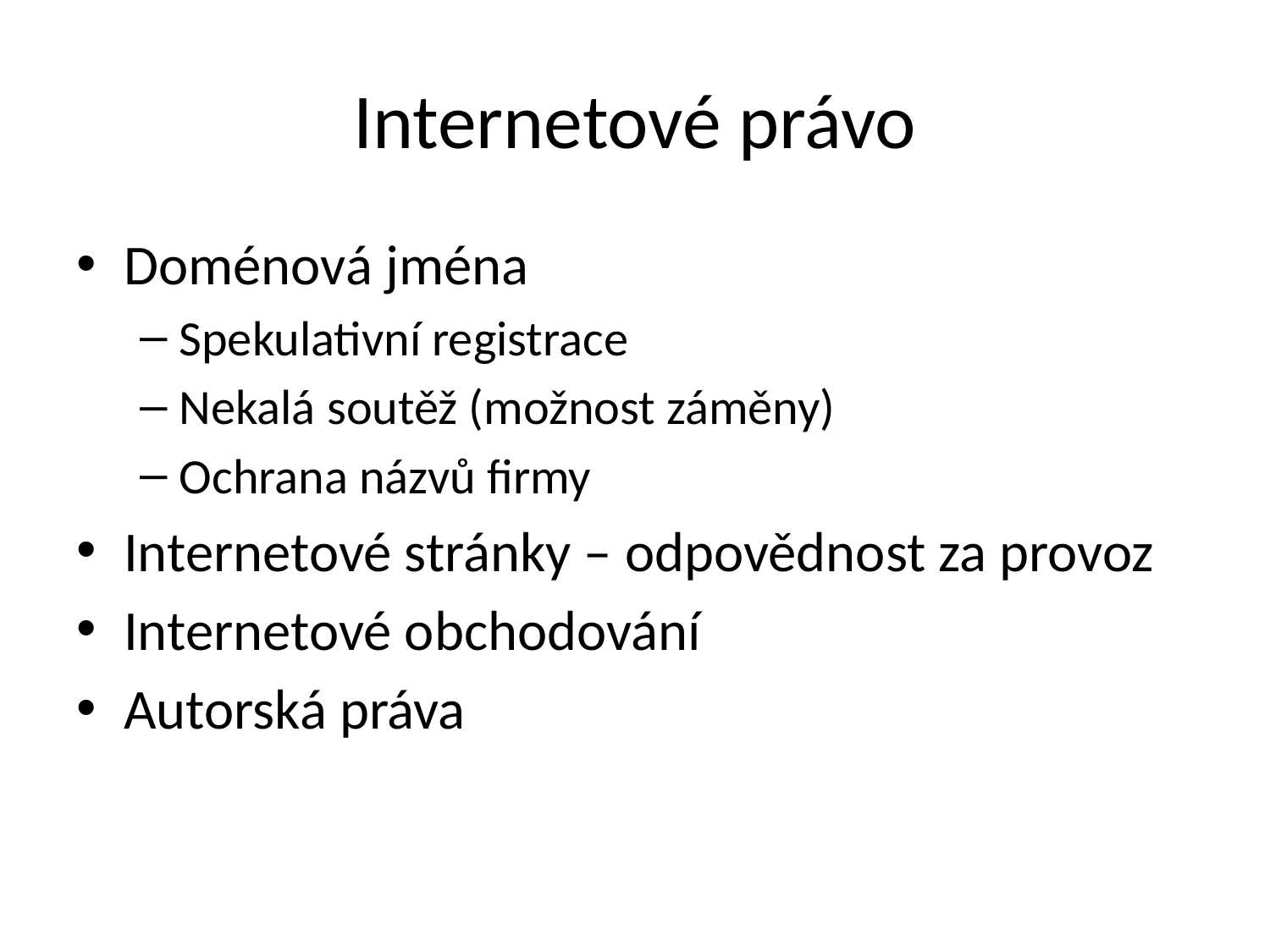

# Internetové právo
Doménová jména
Spekulativní registrace
Nekalá soutěž (možnost záměny)
Ochrana názvů firmy
Internetové stránky – odpovědnost za provoz
Internetové obchodování
Autorská práva